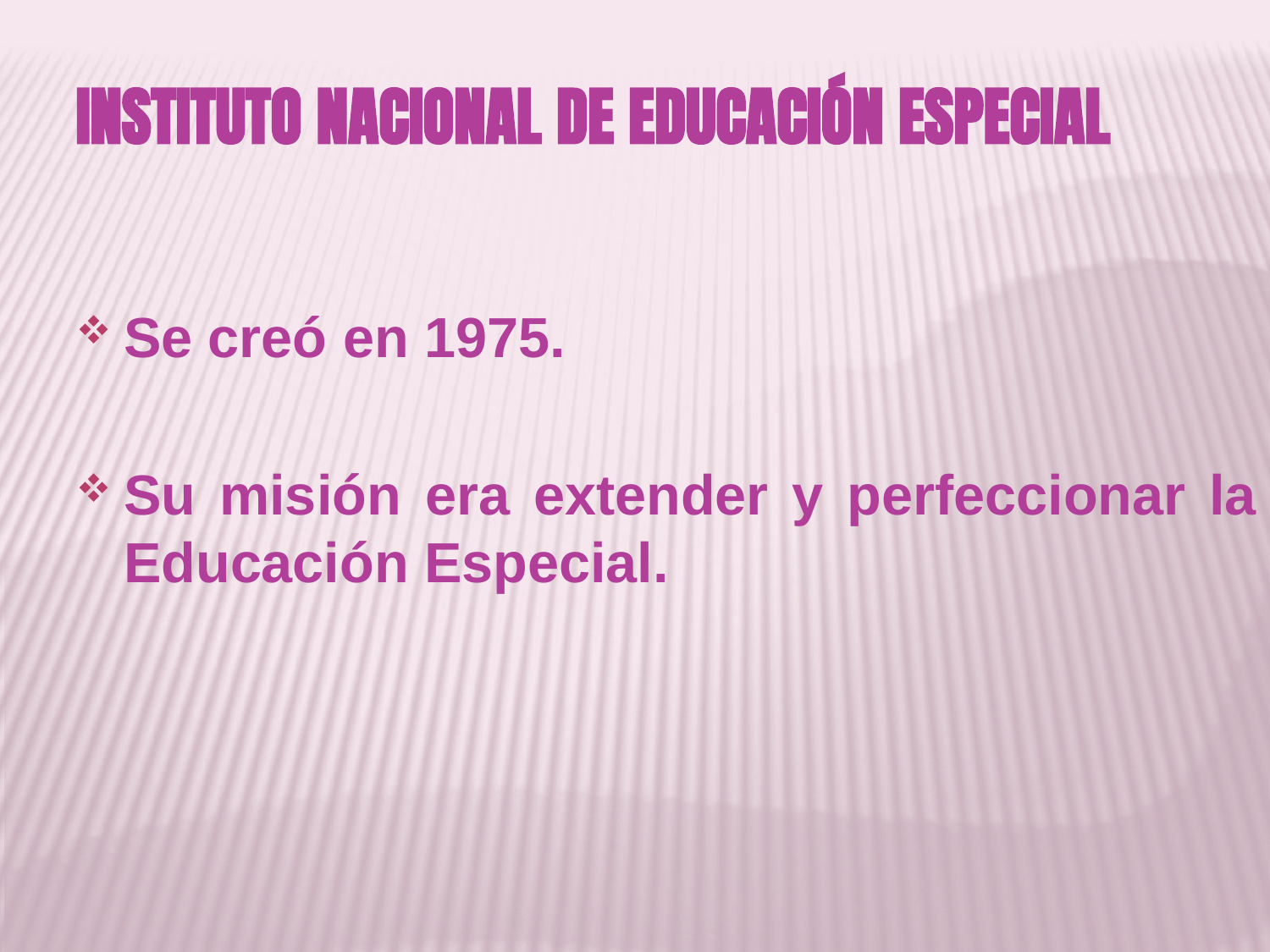

Instituto nacional de educación especial

Se creó en 1975.

Su misión era extender y perfeccionar la Educación Especial.